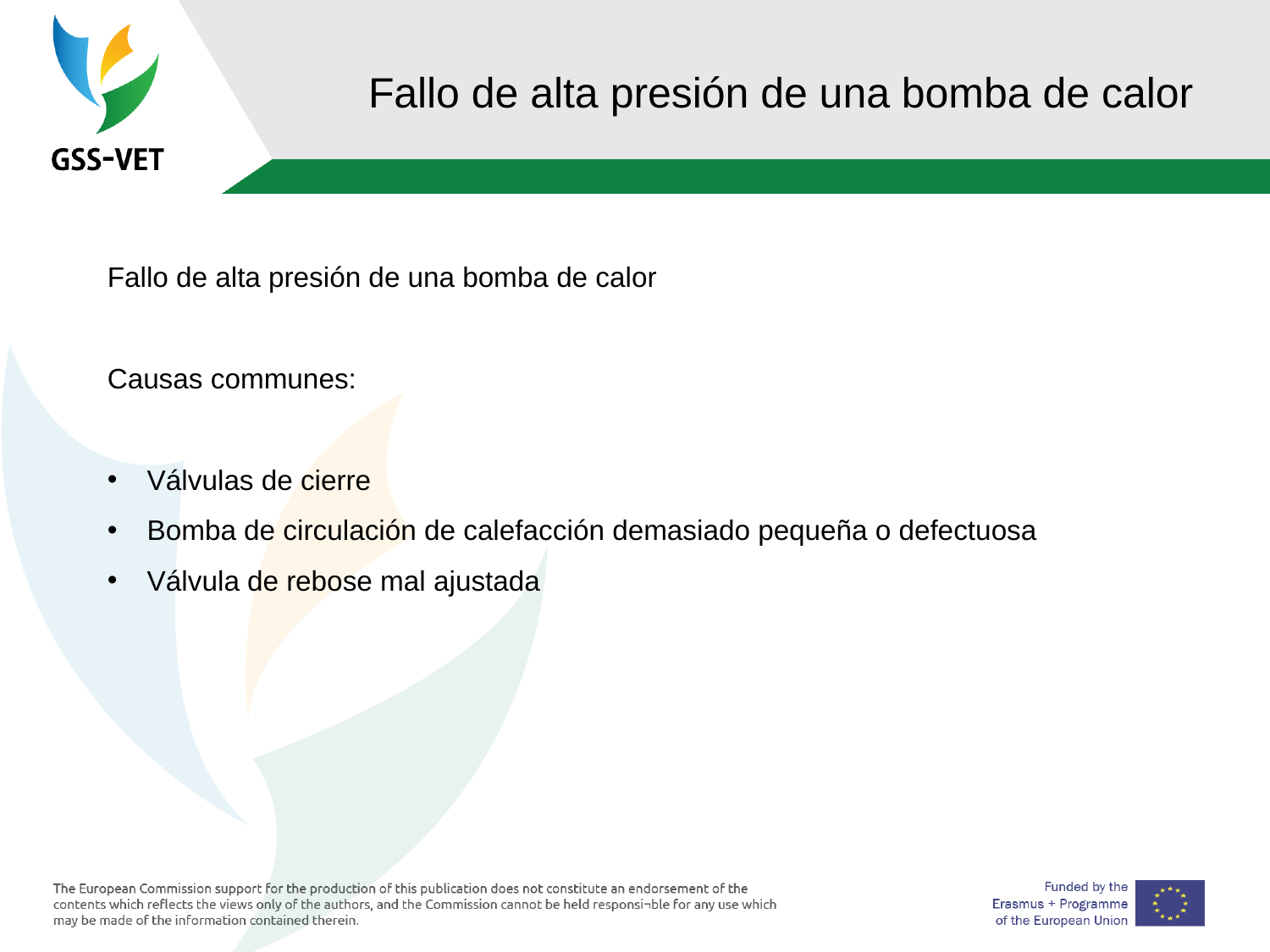

# Fallo de alta presión de una bomba de calor
Fallo de alta presión de una bomba de calor

Causas communes:

Válvulas de cierre
Bomba de circulación de calefacción demasiado pequeña o defectuosa
Válvula de rebose mal ajustada